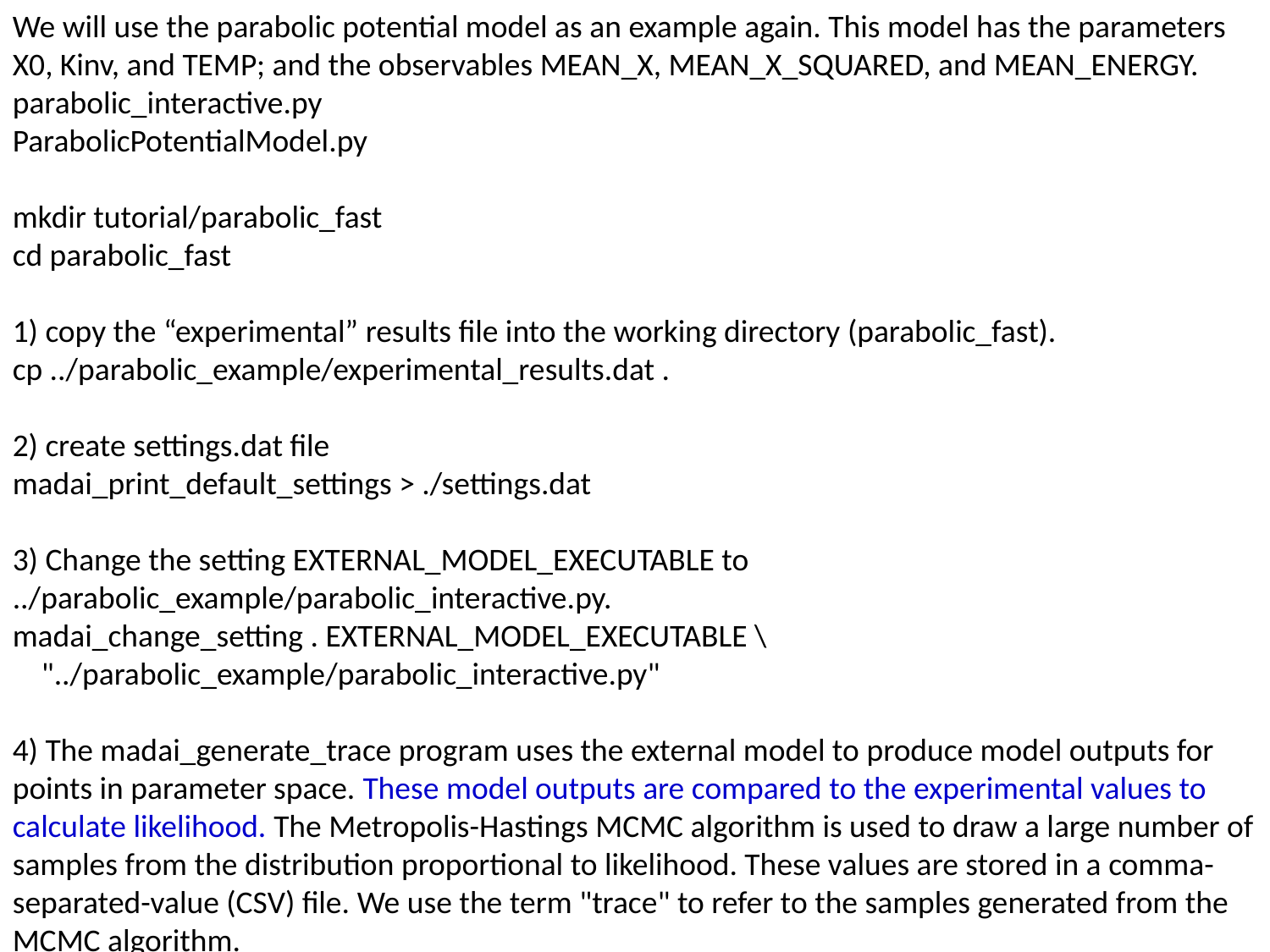

We will use the parabolic potential model as an example again. This model has the parameters X0, Kinv, and TEMP; and the observables MEAN_X, MEAN_X_SQUARED, and MEAN_ENERGY.
parabolic_interactive.py
ParabolicPotentialModel.py

mkdir tutorial/parabolic_fast
cd parabolic_fast

1) copy the “experimental” results file into the working directory (parabolic_fast).
cp ../parabolic_example/experimental_results.dat .

2) create settings.dat file
madai_print_default_settings > ./settings.dat

3) Change the setting EXTERNAL_MODEL_EXECUTABLE to ../parabolic_example/parabolic_interactive.py.
madai_change_setting . EXTERNAL_MODEL_EXECUTABLE \
    "../parabolic_example/parabolic_interactive.py"

4) The madai_generate_trace program uses the external model to produce model outputs for points in parameter space. These model outputs are compared to the experimental values to calculate likelihood. The Metropolis-Hastings MCMC algorithm is used to draw a large number of samples from the distribution proportional to likelihood. These values are stored in a comma-separated-value (CSV) file. We use the term "trace" to refer to the samples generated from the MCMC algorithm.
madai_generate_trace . "mcmc.csv"